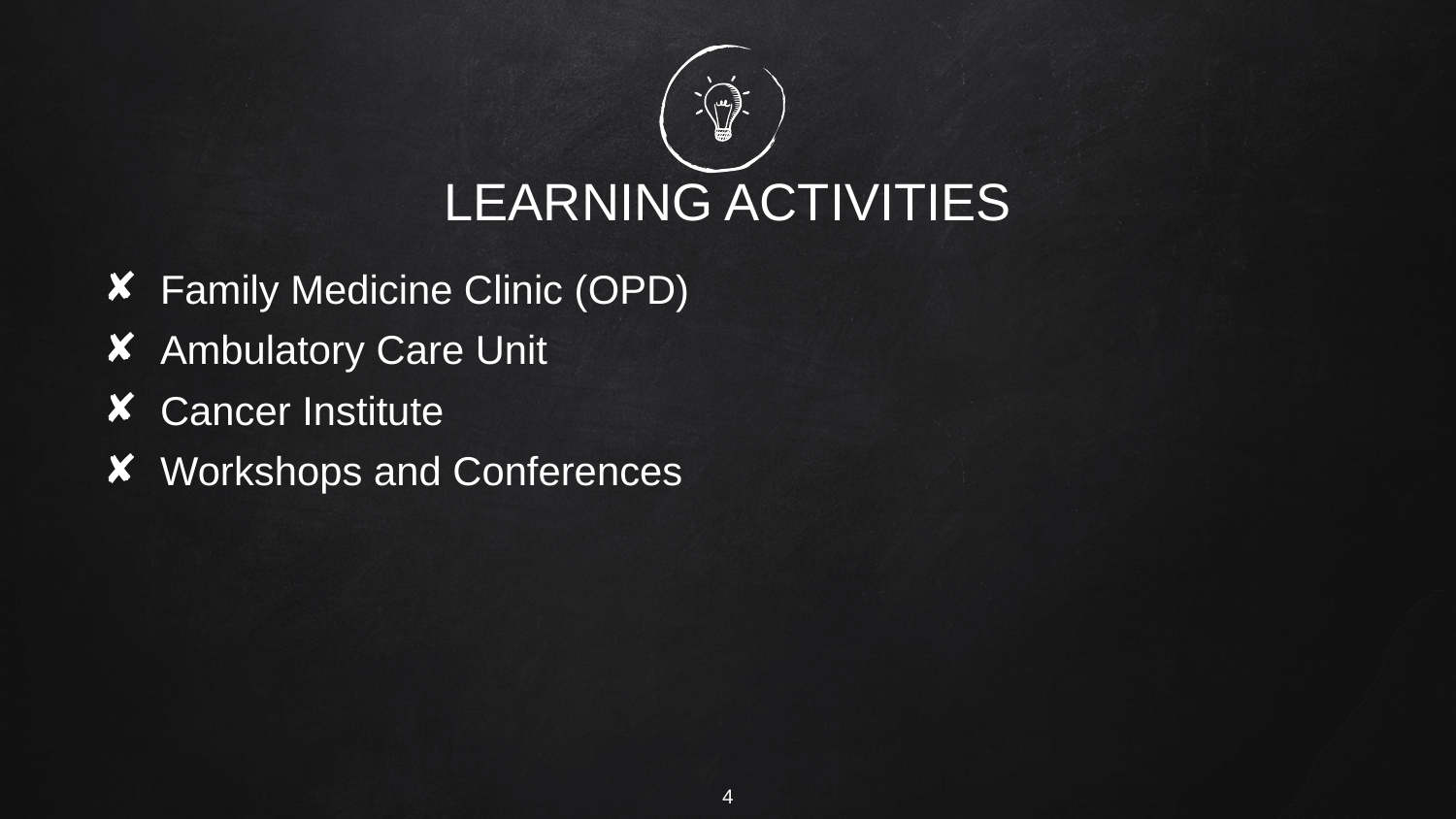

# LEARNING ACTIVITIES
Family Medicine Clinic (OPD)
Ambulatory Care Unit
Cancer Institute
Workshops and Conferences
4